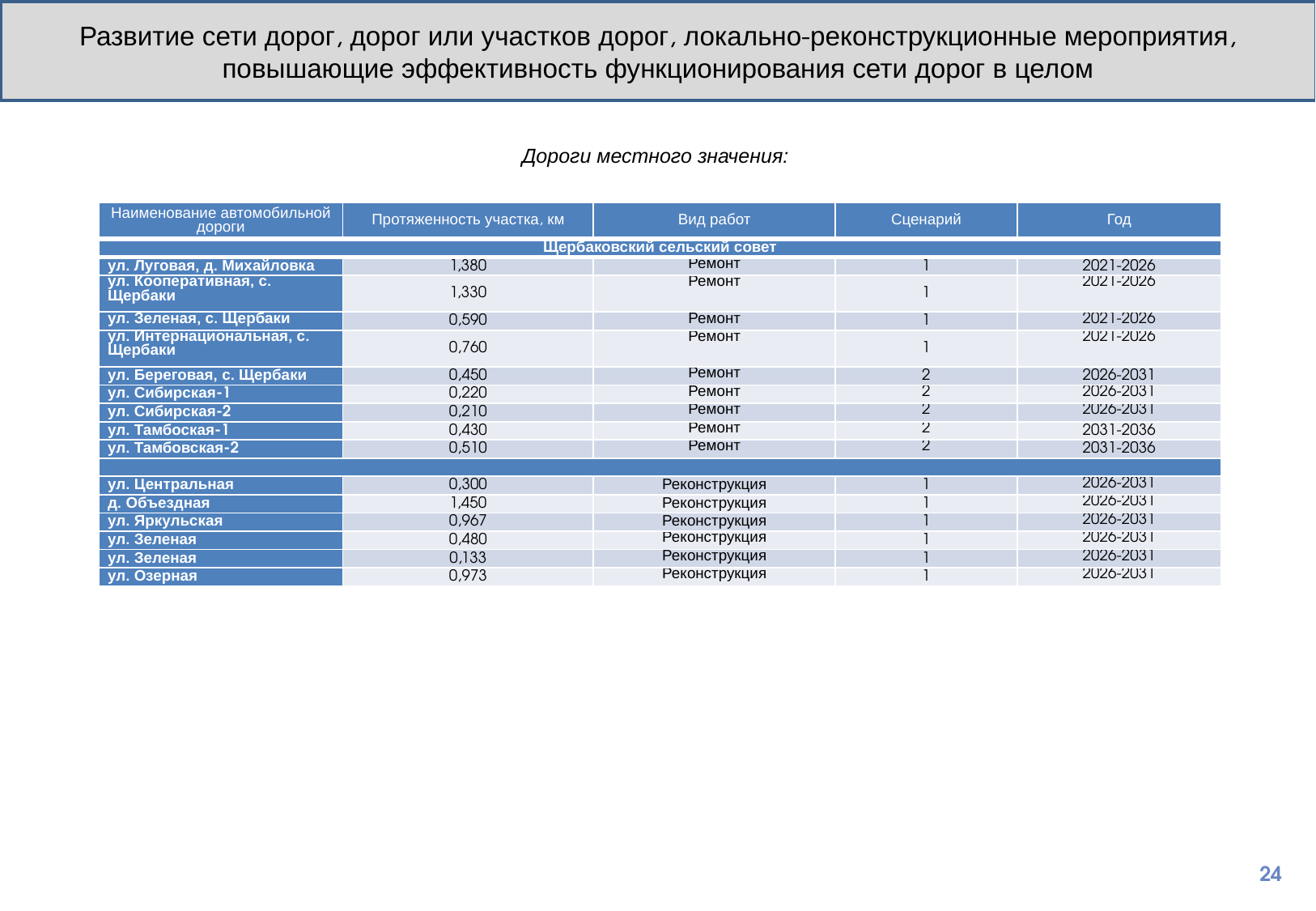

Развитие сети дорог, дорог или участков дорог, локально-реконструкционные мероприятия, повышающие эффективность функционирования сети дорог в целом
Дороги местного значения:
| Наименование автомобильной дороги | Протяженность участка, км | Вид работ | Сценарий | Год |
| --- | --- | --- | --- | --- |
| Щербаковский сельский совет |  |  |  |  |
| --- | --- | --- | --- | --- |
| ул. Луговая, д. Михайловка | 1,380 | Ремонт | 1 | 2021-2026 |
| ул. Кооперативная, с. Щербаки | 1,330 | Ремонт | 1 | 2021-2026 |
| ул. Зеленая, с. Щербаки | 0,590 | Ремонт | 1 | 2021-2026 |
| ул. Интернациональная, с. Щербаки | 0,760 | Ремонт | 1 | 2021-2026 |
| ул. Береговая, с. Щербаки | 0,450 | Ремонт | 2 | 2026-2031 |
| ул. Сибирская-1 | 0,220 | Ремонт | 2 | 2026-2031 |
| ул. Сибирская-2 | 0,210 | Ремонт | 2 | 2026-2031 |
| ул. Тамбоская-1 | 0,430 | Ремонт | 2 | 2031-2036 |
| ул. Тамбовская-2 | 0,510 | Ремонт | 2 | 2031-2036 |
|  |  |  |  |  |
| ул. Центральная | 0,300 | Реконструкция | 1 | 2026-2031 |
| д. Объездная | 1,450 | Реконструкция | 1 | 2026-2031 |
| ул. Яркульская | 0,967 | Реконструкция | 1 | 2026-2031 |
| ул. Зеленая | 0,480 | Реконструкция | 1 | 2026-2031 |
| ул. Зеленая | 0,133 | Реконструкция | 1 | 2026-2031 |
| ул. Озерная | 0,973 | Реконструкция | 1 | 2026-2031 |

24